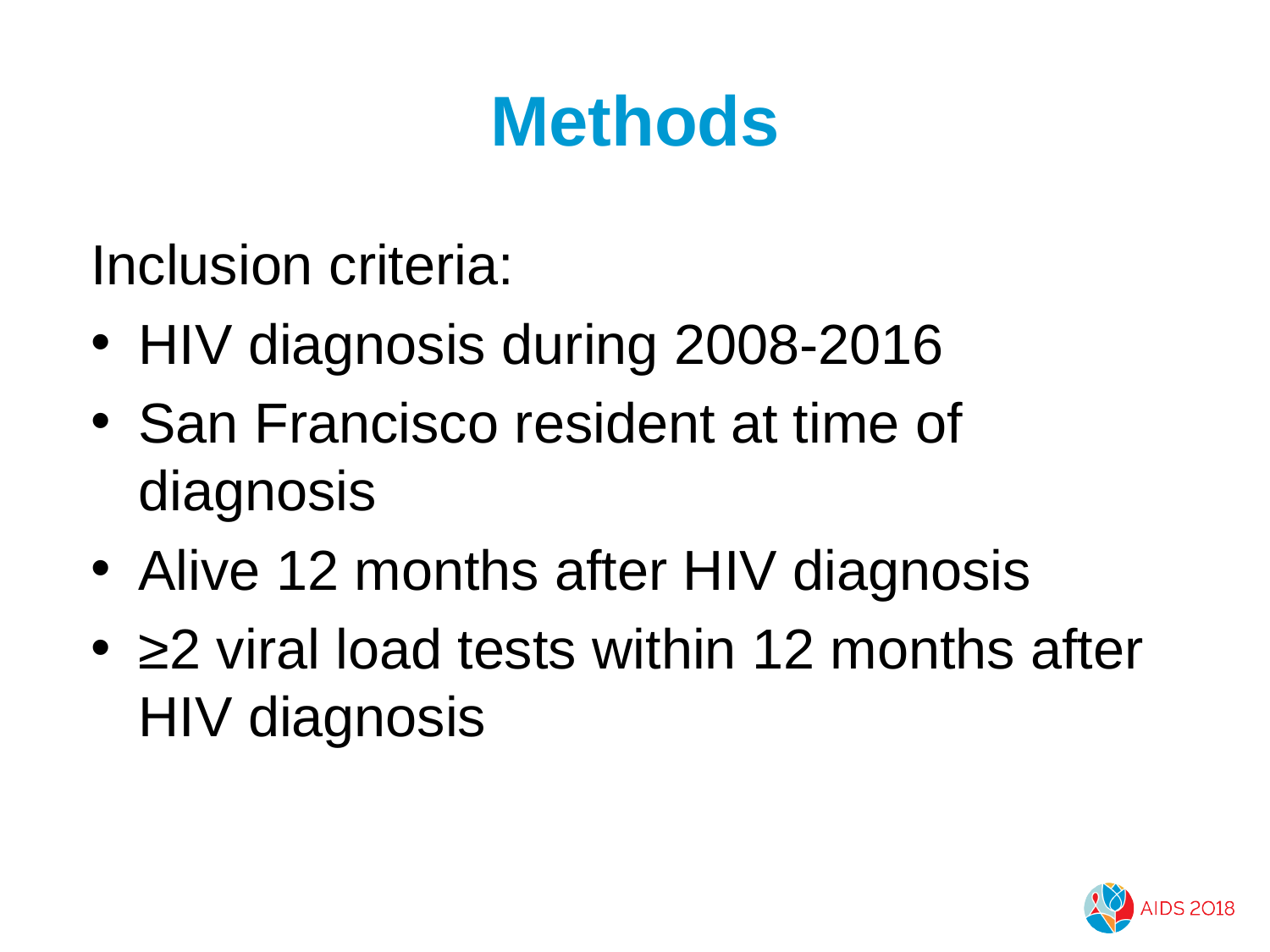

# Methods
Inclusion criteria:
HIV diagnosis during 2008-2016
San Francisco resident at time of diagnosis
Alive 12 months after HIV diagnosis
≥2 viral load tests within 12 months after HIV diagnosis